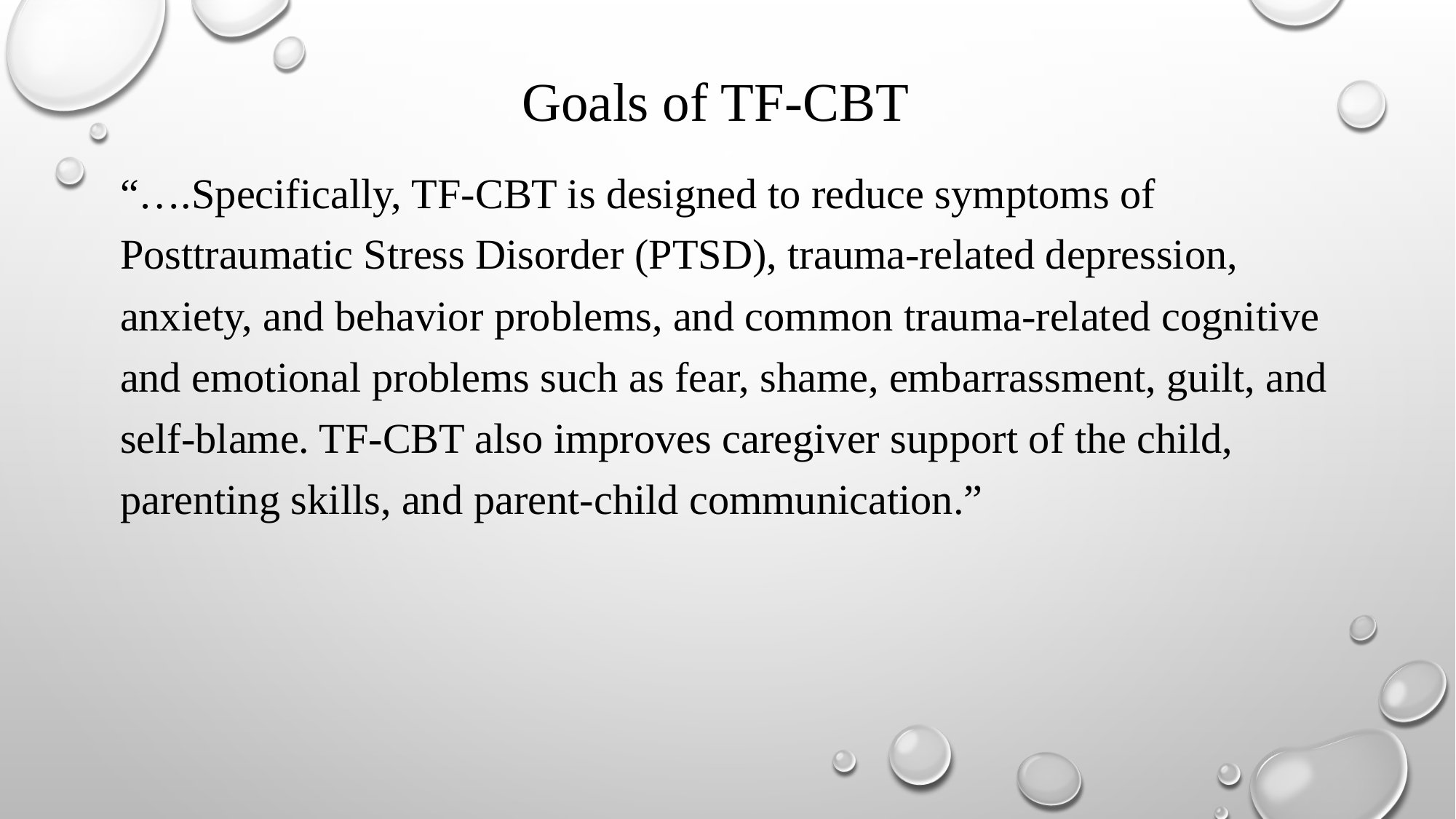

# Goals of TF-CBT
“….Specifically, TF-CBT is designed to reduce symptoms of Posttraumatic Stress Disorder (PTSD), trauma-related depression, anxiety, and behavior problems, and common trauma-related cognitive and emotional problems such as fear, shame, embarrassment, guilt, and self-blame. TF-CBT also improves caregiver support of the child, parenting skills, and parent-child communication.”